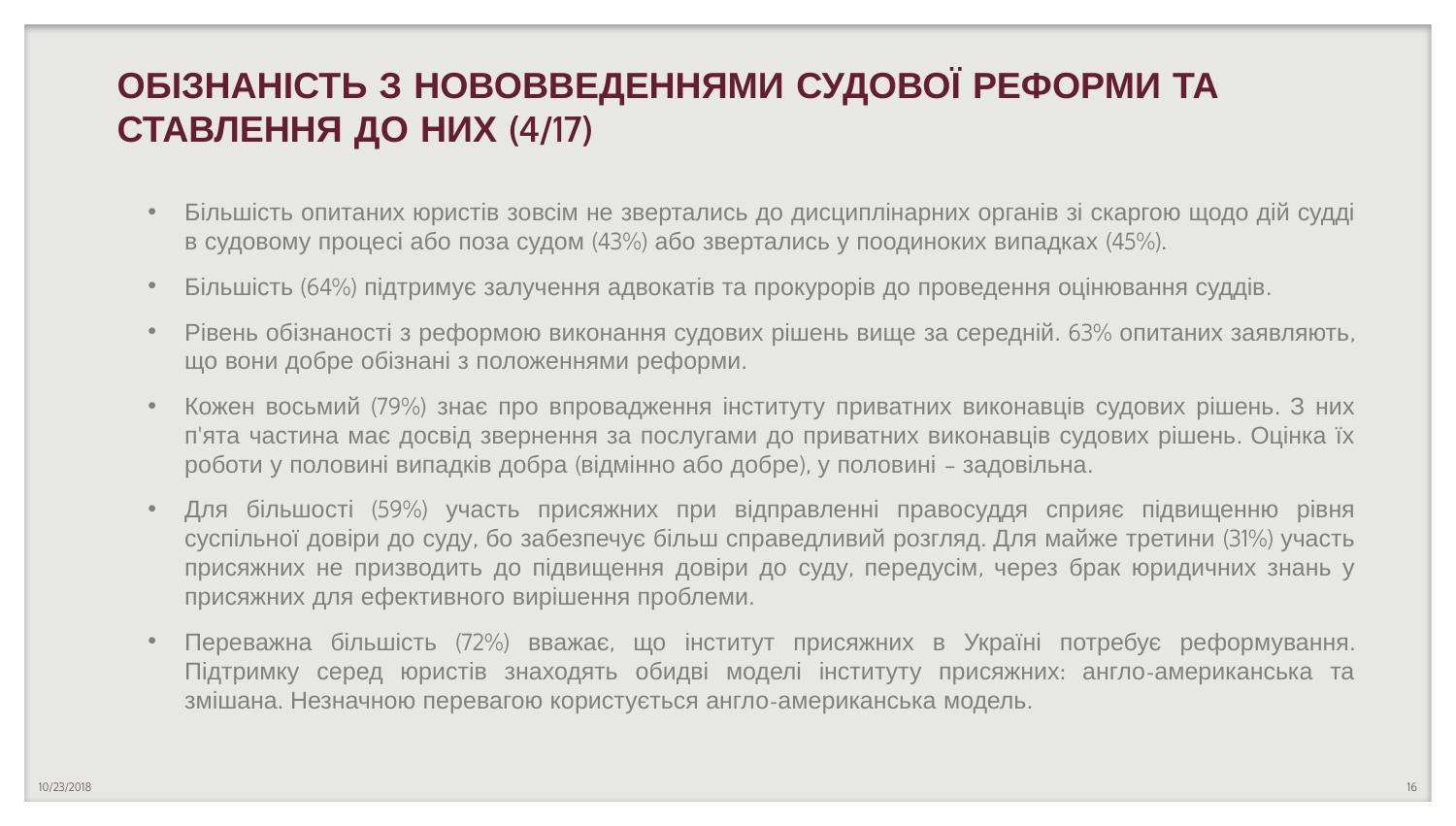

ОБІЗНАНІСТЬ З НОВОВВЕДЕННЯМИ СУДОВОЇ РЕФОРМИ ТА СТАВЛЕННЯ ДО НИХ (4/17)
Більшість опитаних юристів зовсім не звертались до дисциплінарних органів зі скаргою щодо дій судді в судовому процесі або поза судом (43%) або звертались у поодиноких випадках (45%).
Більшість (64%) підтримує залучення адвокатів та прокурорів до проведення оцінювання суддів.
Рівень обізнаності з реформою виконання судових рішень вище за середній. 63% опитаних заявляють, що вони добре обізнані з положеннями реформи.
Кожен восьмий (79%) знає про впровадження інституту приватних виконавців судових рішень. З них п'ята частина має досвід звернення за послугами до приватних виконавців судових рішень. Оцінка їх роботи у половині випадків добра (відмінно або добре), у половині – задовільна.
Для більшості (59%) участь присяжних при відправленні правосуддя сприяє підвищенню рівня суспільної довіри до суду, бо забезпечує більш справедливий розгляд. Для майже третини (31%) участь присяжних не призводить до підвищення довіри до суду, передусім, через брак юридичних знань у присяжних для ефективного вирішення проблеми.
Переважна більшість (72%) вважає, що інститут присяжних в Україні потребує реформування. Підтримку серед юристів знаходять обидві моделі інституту присяжних: англо-американська та змішана. Незначною перевагою користується англо-американська модель.

10/23/2018
16